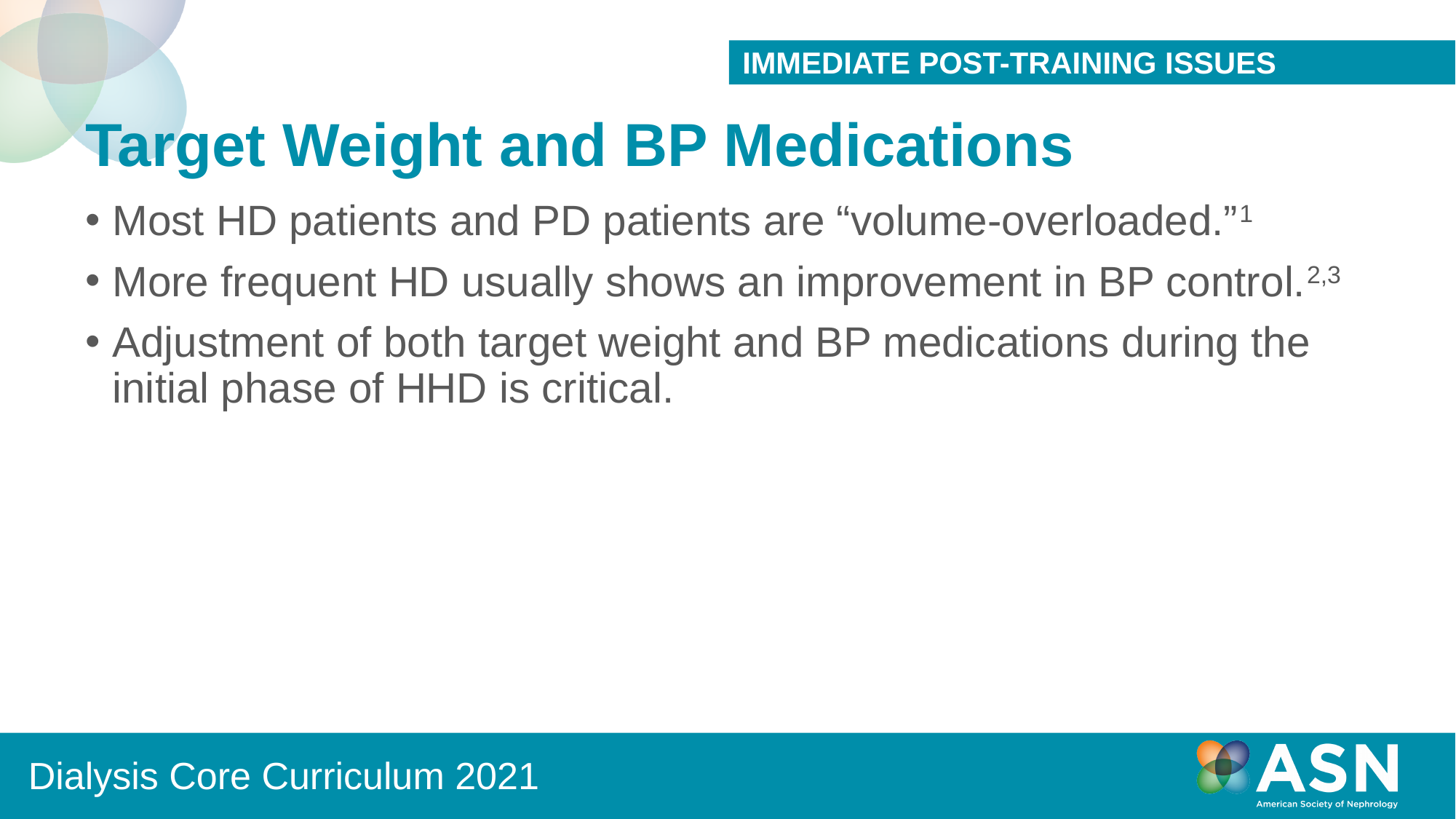

Immediate Post-Training Issues
# Target Weight and BP Medications
Most HD patients and PD patients are “volume-overloaded.”1
More frequent HD usually shows an improvement in BP control.2,3
Adjustment of both target weight and BP medications during the initial phase of HHD is critical.
Dialysis Core Curriculum 2021